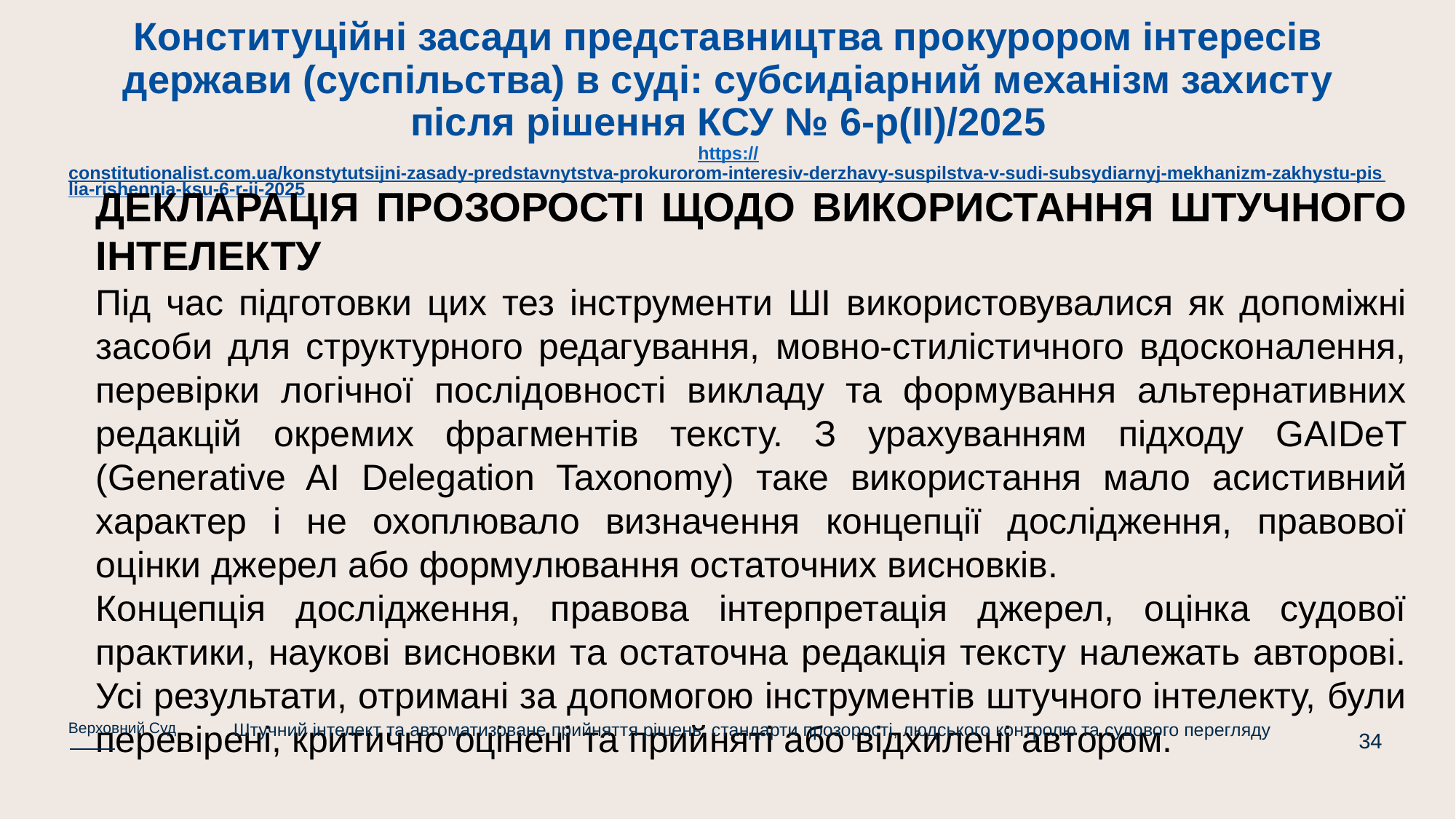

# Конституційні засади представництва прокурором інтересів держави (суспільства) в суді: субсидіарний механізм захисту після рішення КСУ № 6-р(ІІ)/2025 https://constitutionalist.com.ua/konstytutsijni-zasady-predstavnytstva-prokurorom-interesiv-derzhavy-suspilstva-v-sudi-subsydiarnyj-mekhanizm-zakhystu-pislia-rishennia-ksu-6-r-ii-2025
ДЕКЛАРАЦІЯ ПРОЗОРОСТІ ЩОДО ВИКОРИСТАННЯ ШТУЧНОГО ІНТЕЛЕКТУ
Під час підготовки цих тез інструменти ШІ використовувалися як допоміжні засоби для структурного редагування, мовно-стилістичного вдосконалення, перевірки логічної послідовності викладу та формування альтернативних редакцій окремих фрагментів тексту. З урахуванням підходу GAIDeT (Generative AI Delegation Taxonomy) таке використання мало асистивний характер і не охоплювало визначення концепції дослідження, правової оцінки джерел або формулювання остаточних висновків.
Концепція дослідження, правова інтерпретація джерел, оцінка судової практики, наукові висновки та остаточна редакція тексту належать авторові. Усі результати, отримані за допомогою інструментів штучного інтелекту, були перевірені, критично оцінені та прийняті або відхилені автором.
Штучний інтелект та автоматизоване прийняття рішень: стандарти прозорості, людського контролю та судового перегляду
Верховний Суд
34